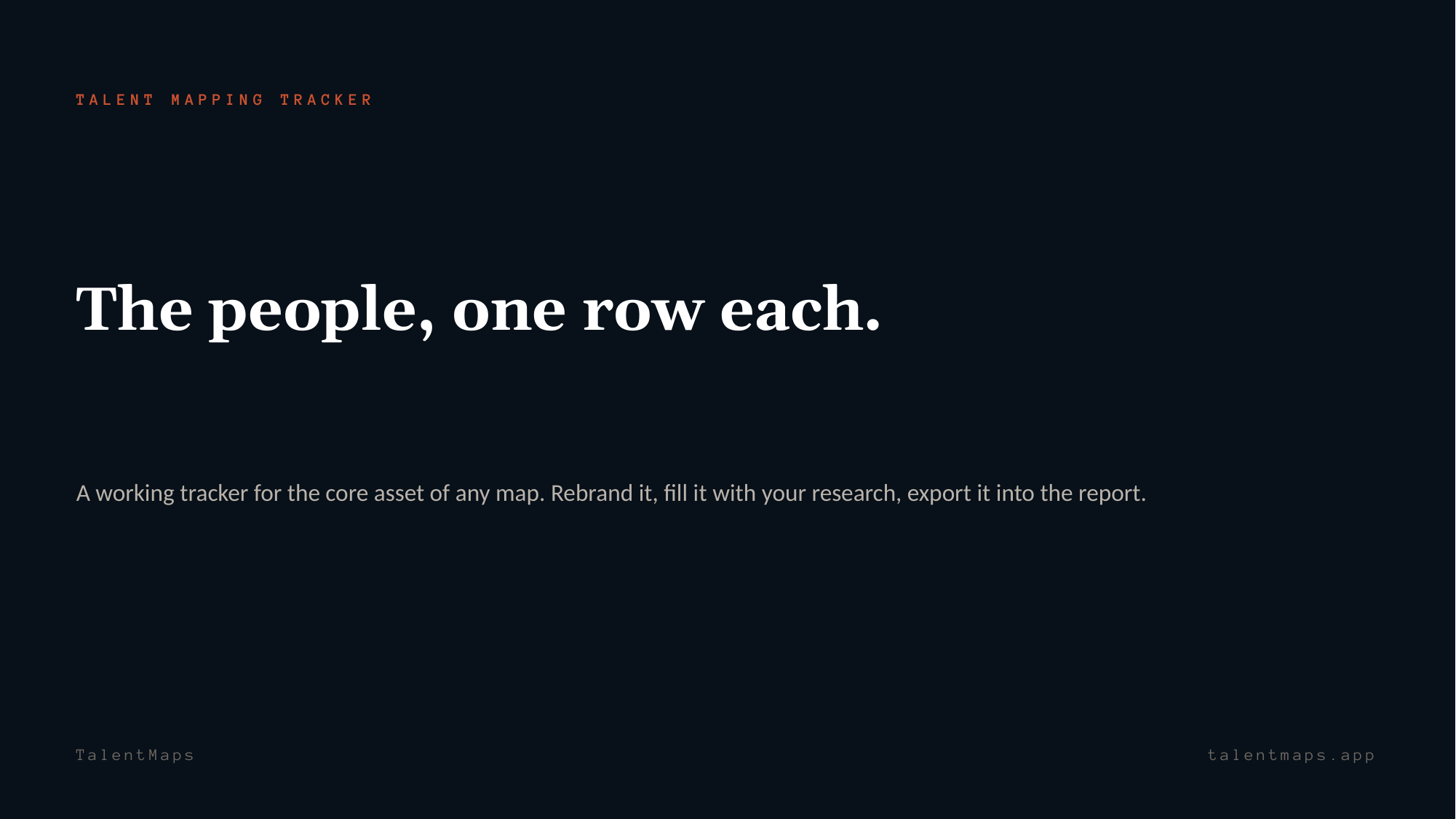

TALENT MAPPING TRACKER
The people, one row each.
A working tracker for the core asset of any map. Rebrand it, fill it with your research, export it into the report.
TalentMaps
talentmaps.app